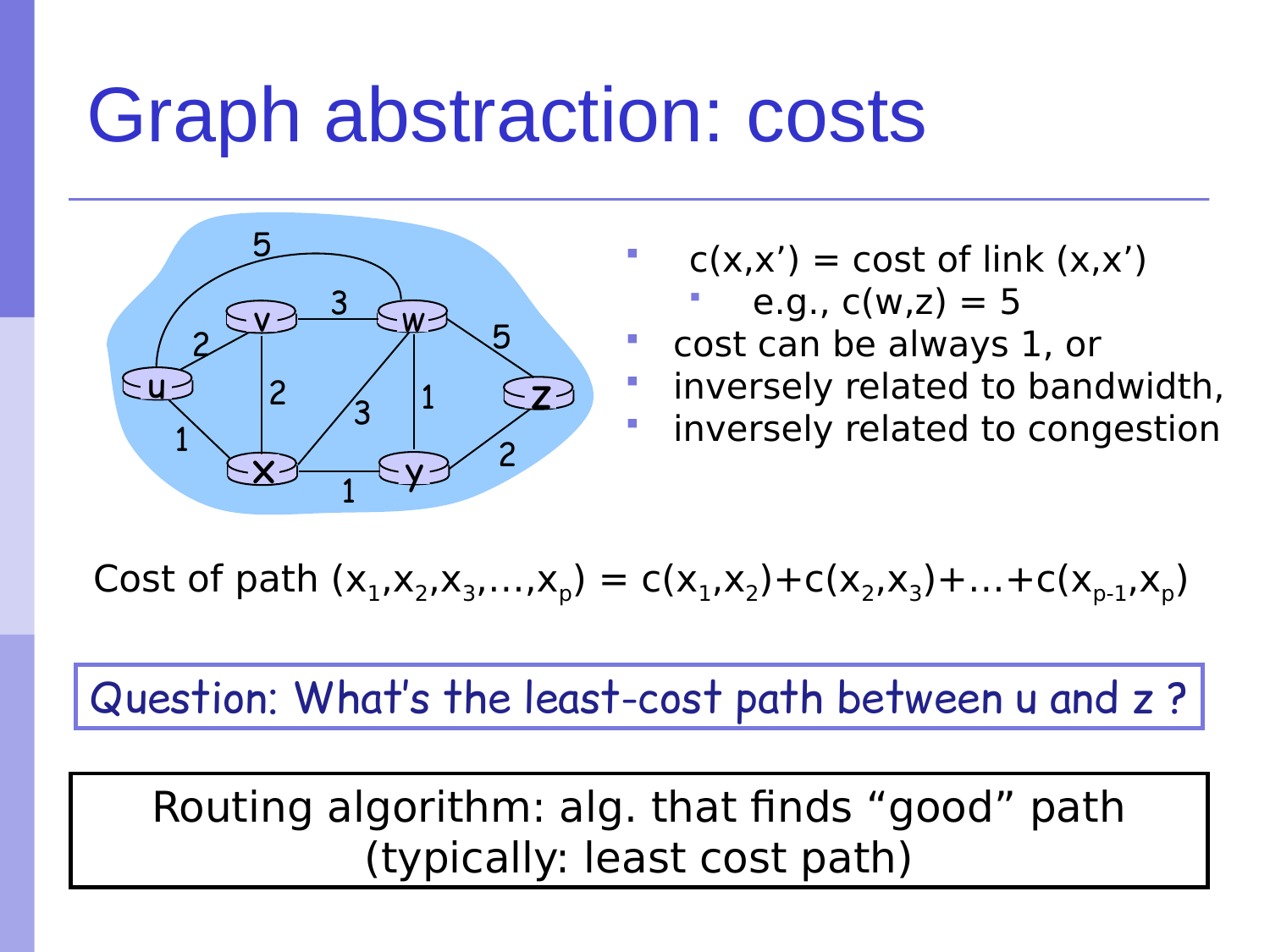

# Graph abstraction: costs

5

3
v

w

5

2

u

z

2

1

3

1
2
x

y

1

c(x,x’) = cost of link (x,x’)
e.g., c(w,z) = 5
cost can be always 1, or
inversely related to bandwidth,
inversely related to congestion
Cost of path (x1,x2,x3,…,xp) = c(x1,x2)+c(x2,x3)+…+c(xp-1,xp)
Question: What’s the least-cost path between u and z ?
Routing algorithm: alg. that finds “good” path (typically: least cost path)